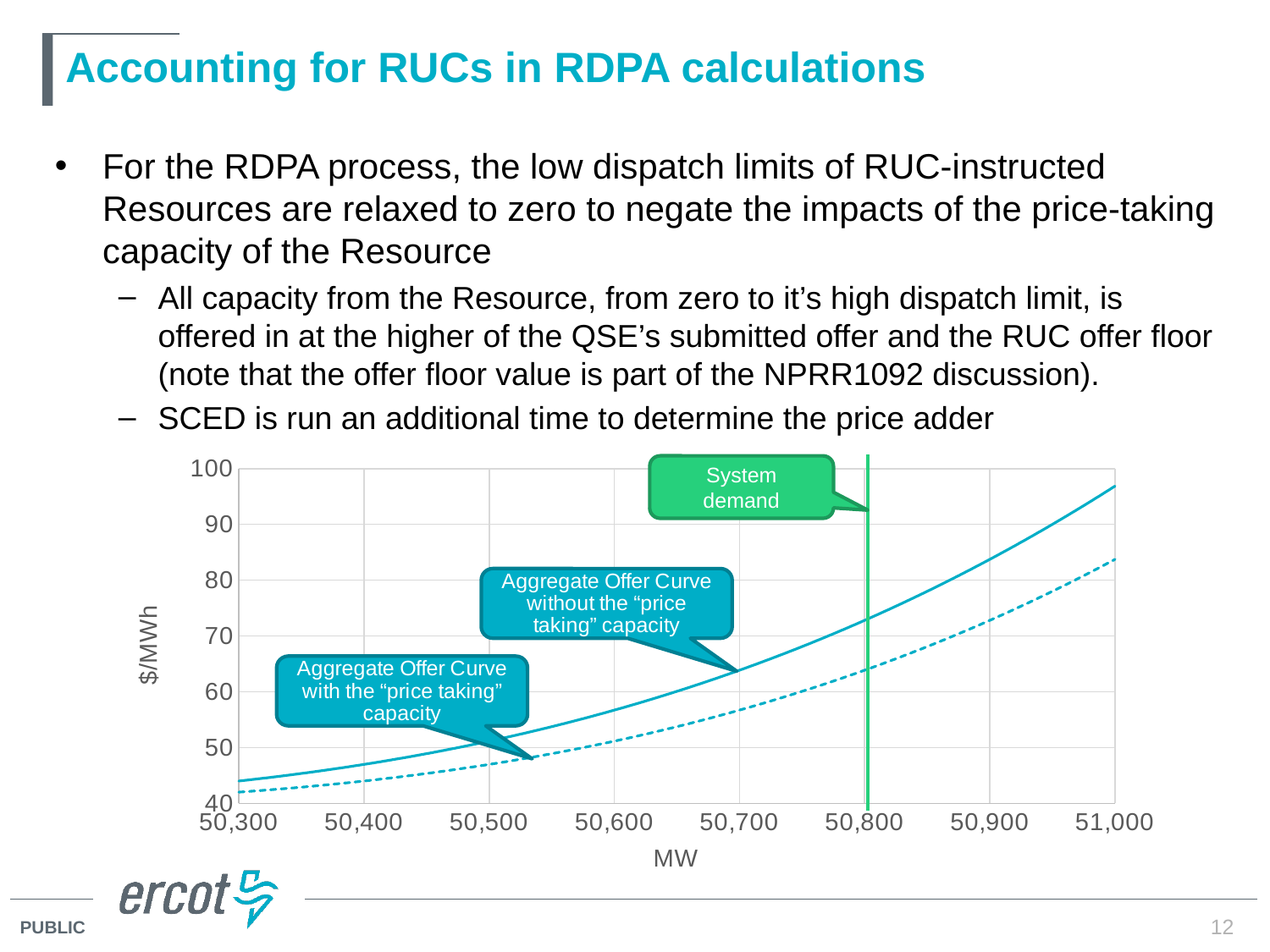

# Accounting for RUCs in RDPA calculations
For the RDPA process, the low dispatch limits of RUC-instructed Resources are relaxed to zero to negate the impacts of the price-taking capacity of the Resource
All capacity from the Resource, from zero to it’s high dispatch limit, is offered in at the higher of the QSE’s submitted offer and the RUC offer floor (note that the offer floor value is part of the NPRR1092 discussion).
SCED is run an additional time to determine the price adder

### Chart

| Category | Price - With RUCed Resource LSL | Price - Withput RUCed Resource LSL |
|---|---|---|
System demand
12